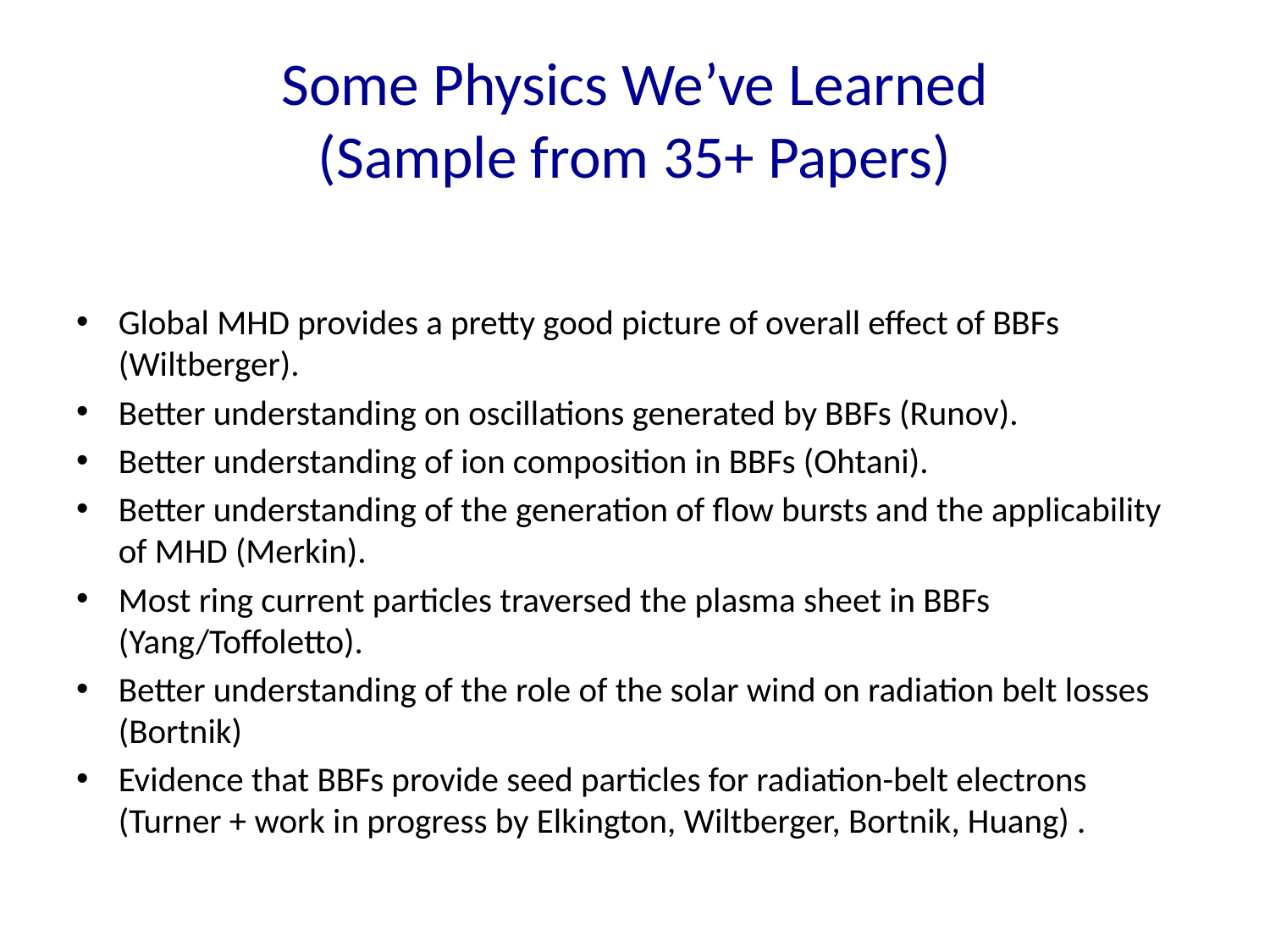

# Some Physics We’ve Learned (Sample from 35+ Papers)
Global MHD provides a pretty good picture of overall effect of BBFs (Wiltberger).
Better understanding on oscillations generated by BBFs (Runov).
Better understanding of ion composition in BBFs (Ohtani).
Better understanding of the generation of flow bursts and the applicability of MHD (Merkin).
Most ring current particles traversed the plasma sheet in BBFs (Yang/Toffoletto).
Better understanding of the role of the solar wind on radiation belt losses (Bortnik)
Evidence that BBFs provide seed particles for radiation-belt electrons (Turner + work in progress by Elkington, Wiltberger, Bortnik, Huang) .